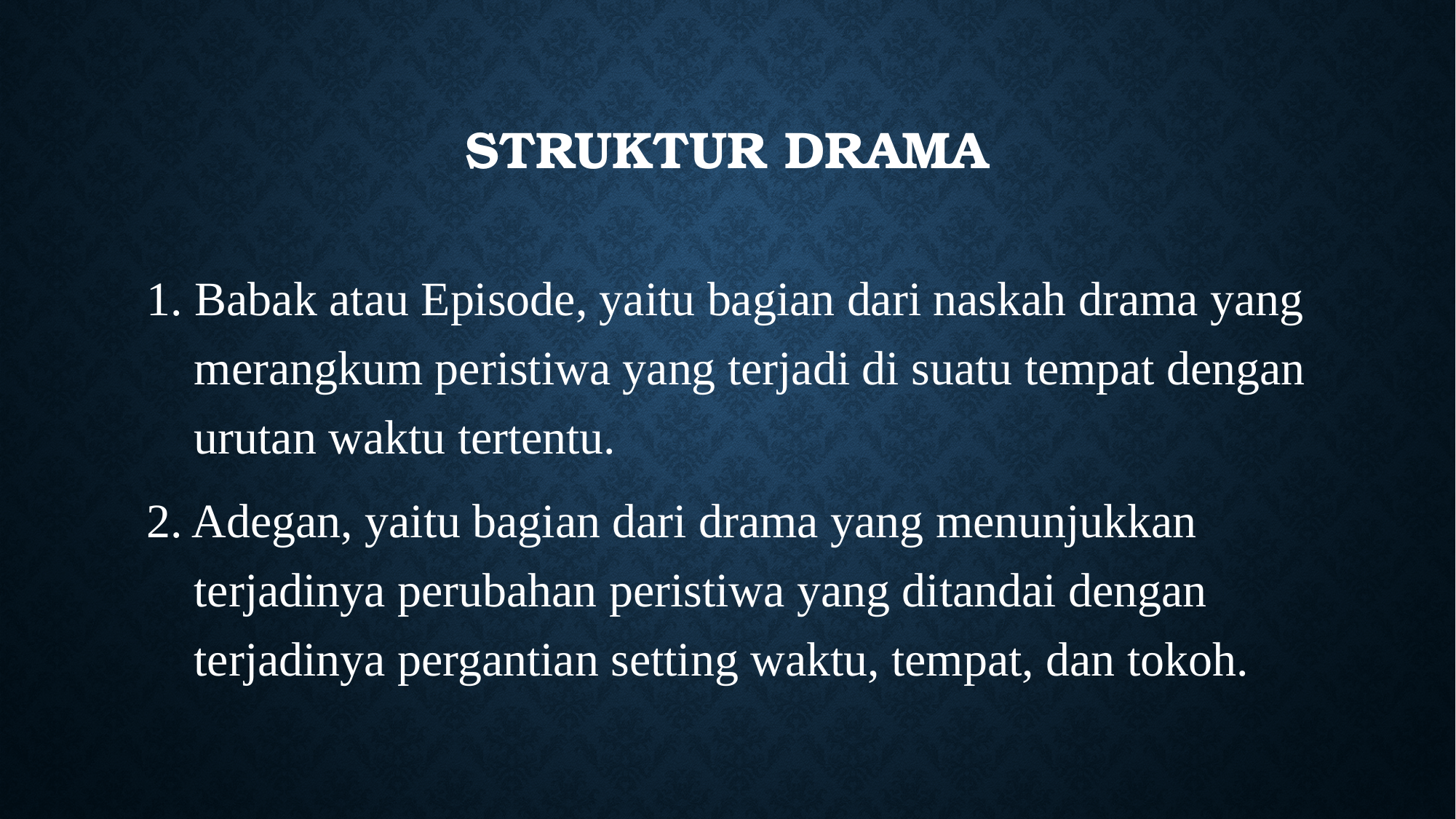

# STRUKTUR DRAMA
    1. Babak atau Episode, yaitu bagian dari naskah drama yang   merangkum peristiwa yang terjadi di suatu tempat dengan urutan waktu tertentu.
2. Adegan, yaitu bagian dari drama yang menunjukkan terjadinya perubahan peristiwa yang ditandai dengan terjadinya pergantian setting waktu, tempat, dan tokoh.